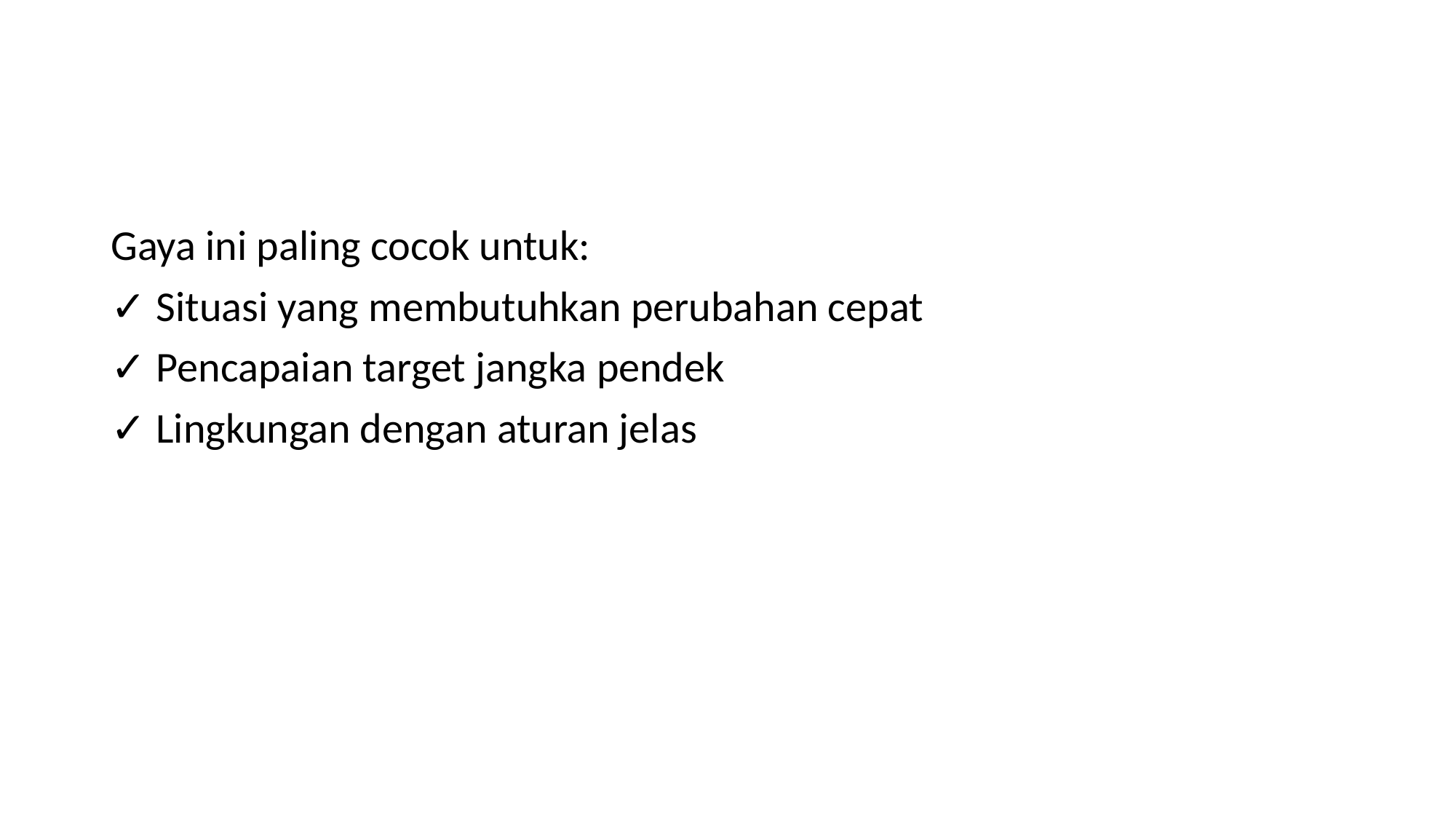

#
Gaya ini paling cocok untuk:
✓ Situasi yang membutuhkan perubahan cepat
✓ Pencapaian target jangka pendek
✓ Lingkungan dengan aturan jelas